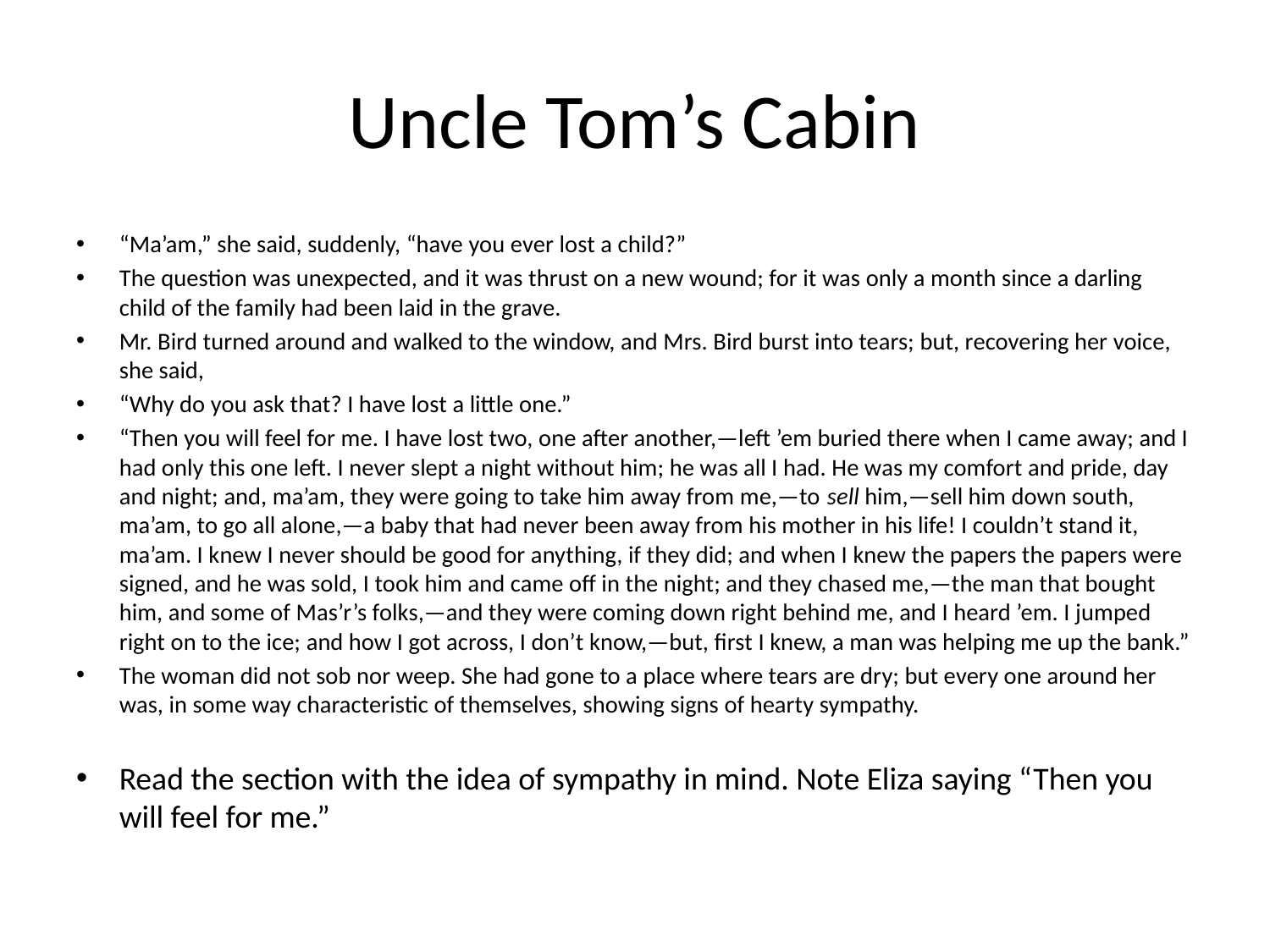

# Uncle Tom’s Cabin
“Ma’am,” she said, suddenly, “have you ever lost a child?”
The question was unexpected, and it was thrust on a new wound; for it was only a month since a darling child of the family had been laid in the grave.
Mr. Bird turned around and walked to the window, and Mrs. Bird burst into tears; but, recovering her voice, she said,
“Why do you ask that? I have lost a little one.”
“Then you will feel for me. I have lost two, one after another,—left ’em buried there when I came away; and I had only this one left. I never slept a night without him; he was all I had. He was my comfort and pride, day and night; and, ma’am, they were going to take him away from me,—to sell him,—sell him down south, ma’am, to go all alone,—a baby that had never been away from his mother in his life! I couldn’t stand it, ma’am. I knew I never should be good for anything, if they did; and when I knew the papers the papers were signed, and he was sold, I took him and came off in the night; and they chased me,—the man that bought him, and some of Mas’r’s folks,—and they were coming down right behind me, and I heard ’em. I jumped right on to the ice; and how I got across, I don’t know,—but, first I knew, a man was helping me up the bank.”
The woman did not sob nor weep. She had gone to a place where tears are dry; but every one around her was, in some way characteristic of themselves, showing signs of hearty sympathy.

Read the section with the idea of sympathy in mind. Note Eliza saying “Then you will feel for me.”